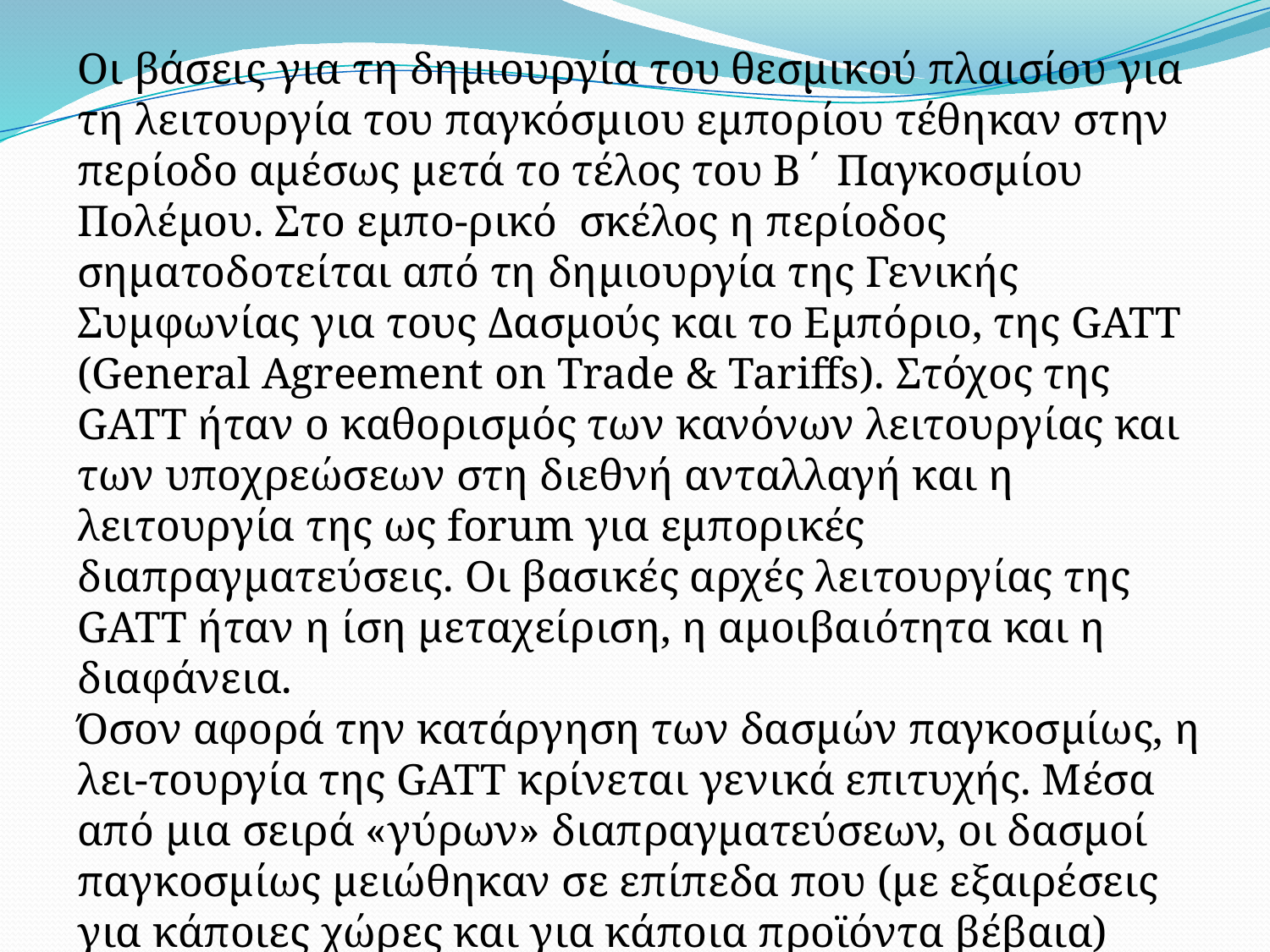

Οι βάσεις για τη δημιουργία του θεσμικού πλαισίου για τη λειτουργία του παγκόσμιου εμπορίου τέθηκαν στην περίοδο αμέσως μετά το τέλος του Β΄ Παγκοσμίου Πολέμου. Στο εμπο-ρικό  σκέλος η περίοδος σηματοδοτείται από τη δημιουργία της Γενικής Συμφωνίας για τους Δασμούς και το Εμπόριο, της GATT (General Agreement on Trade & Tariffs). Στόχος της GATT ήταν ο καθορισμός των κανόνων λειτουργίας και των υποχρεώσεων στη διεθνή ανταλλαγή και η λειτουργία της ως forum για εμπορικές διαπραγματεύσεις. Οι βασικές αρχές λειτουργίας της GATT ήταν η ίση μεταχείριση, η αμοιβαιότητα και η διαφάνεια.
Όσον αφορά την κατάργηση των δασμών παγκοσμίως, η λει-τουργία της GATT κρίνεται γενικά επιτυχής. Μέσα από μια σειρά «γύρων» διαπραγματεύσεων, οι δασμοί παγκοσμίως μειώθηκαν σε επίπεδα που (με εξαιρέσεις για κάποιες χώρες και για κάποια προϊόντα βέβαια) μπορούν να θεωρηθούν αμελητέα. Λιγότερο επιτυχής στάθηκε η GATT όμως αναφορικά με τα μη δασμολογικά μέτρα προστασίας.